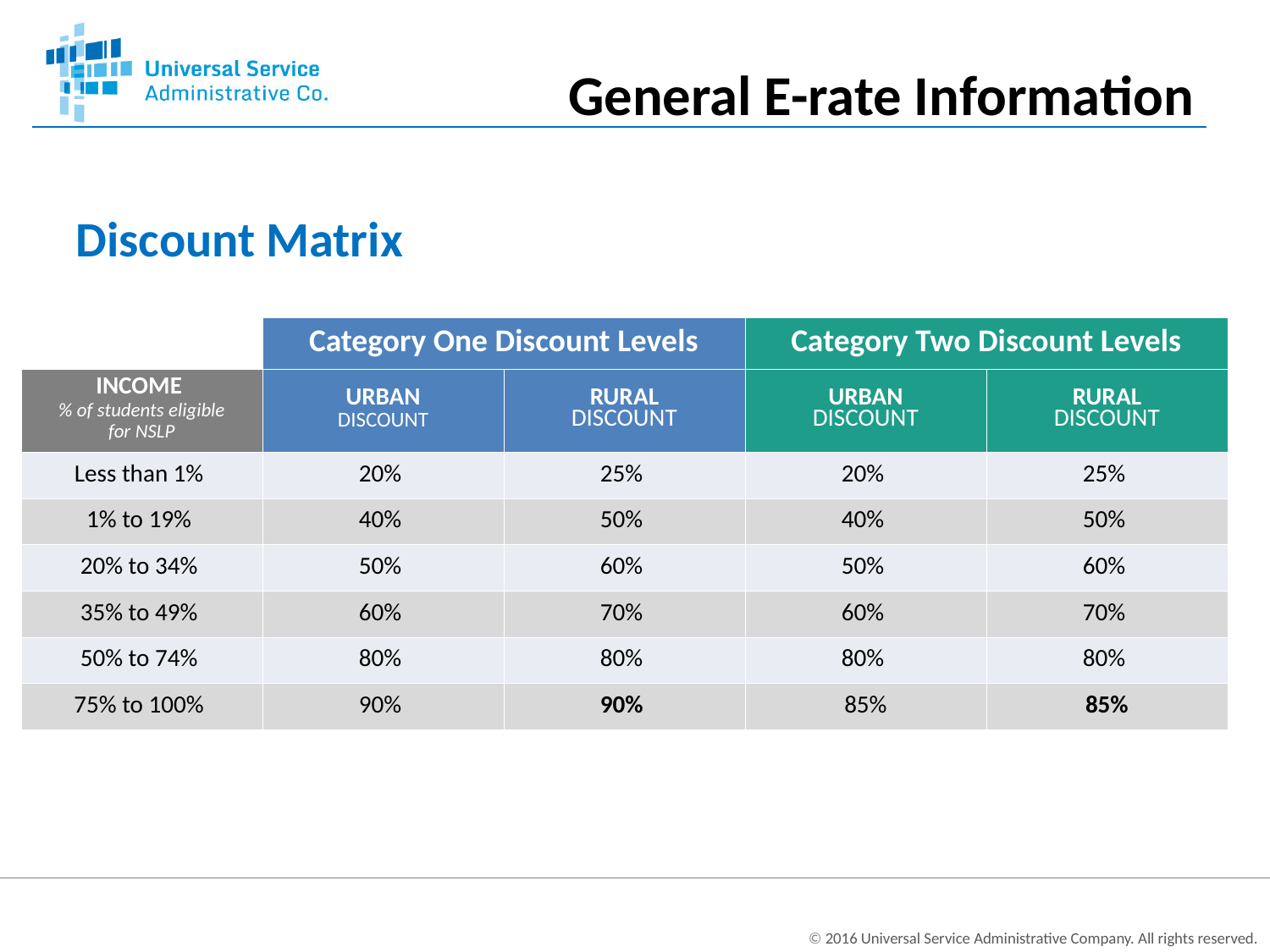

General E-rate Information
Discount Matrix
|  | Category One Discount Levels |  | Category Two Discount Levels |  |
| --- | --- | --- | --- | --- |
| INCOME % of students eligible for NSLP | URBAN DISCOUNT | RURAL DISCOUNT | URBAN DISCOUNT | RURAL DISCOUNT |
| Less than 1% | 20% | 25% | 20% | 25% |
| 1% to 19% | 40% | 50% | 40% | 50% |
| 20% to 34% | 50% | 60% | 50% | 60% |
| 35% to 49% | 60% | 70% | 60% | 70% |
| 50% to 74% | 80% | 80% | 80% | 80% |
| 75% to 100% | 90% | 90% | 85% | 85% |